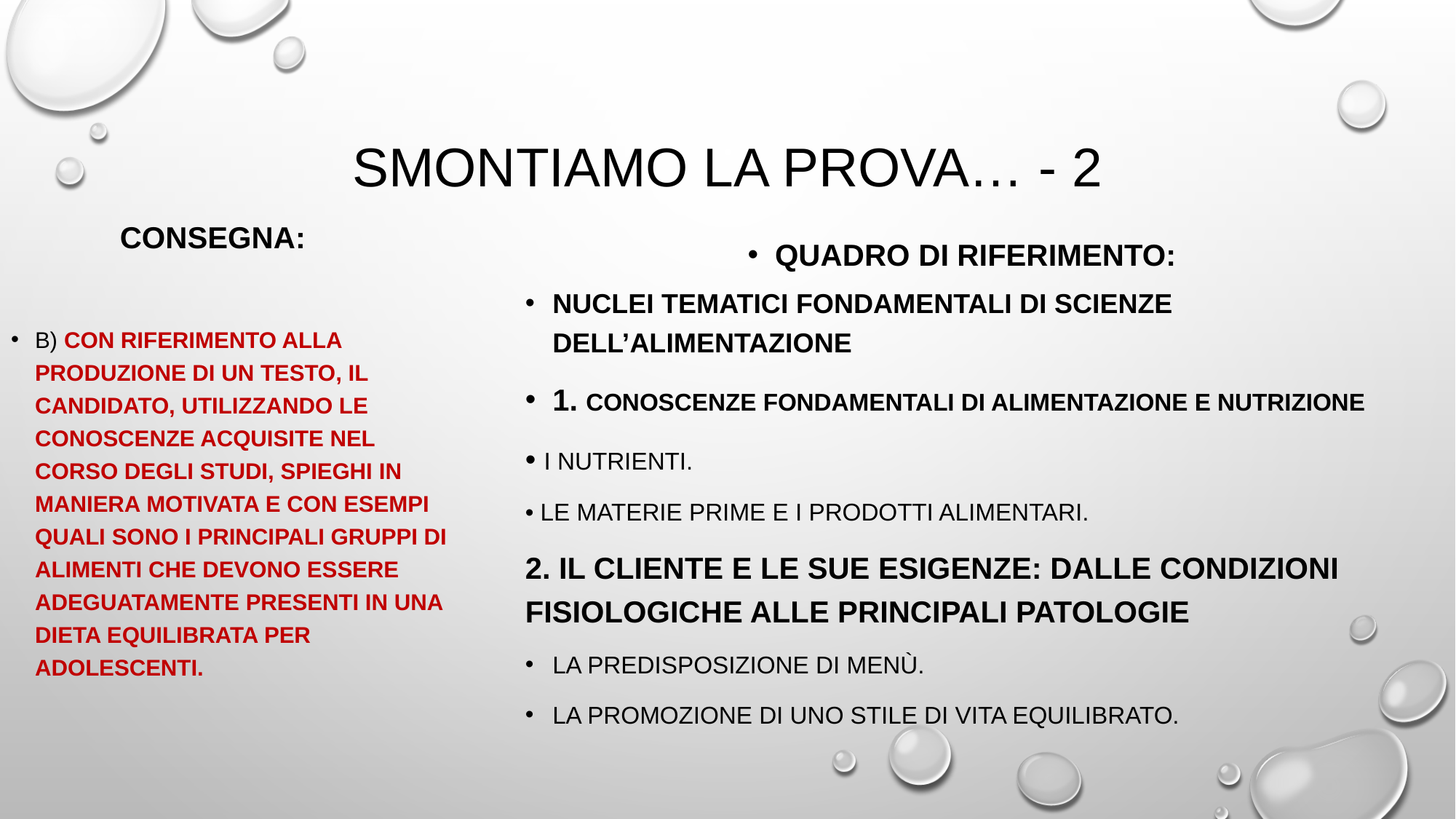

# SMONTIAMO LA PROVA… - 2
CONSEGNA:
Quadro di riferimento:

Nuclei tematici fondamentali di scienze dell’alimentazione
1. Conoscenze fondamentali di alimentazione e nutrizione
• I nutrienti.
• Le materie prime e i prodotti alimentari.
2. Il cliente e le sue esigenze: dalle condizioni fisiologiche alle principali patologie
La predisposizione di menù.
La promozione di uno stile di vita equilibrato.

b) Con riferimento alla produzione di un testo, il candidato, utilizzando le conoscenze acquisite nel corso degli studi, spieghi in maniera motivata e con esempi quali sono i principali gruppi di alimenti che devono essere adeguatamente presenti in una dieta equilibrata per adolescenti.